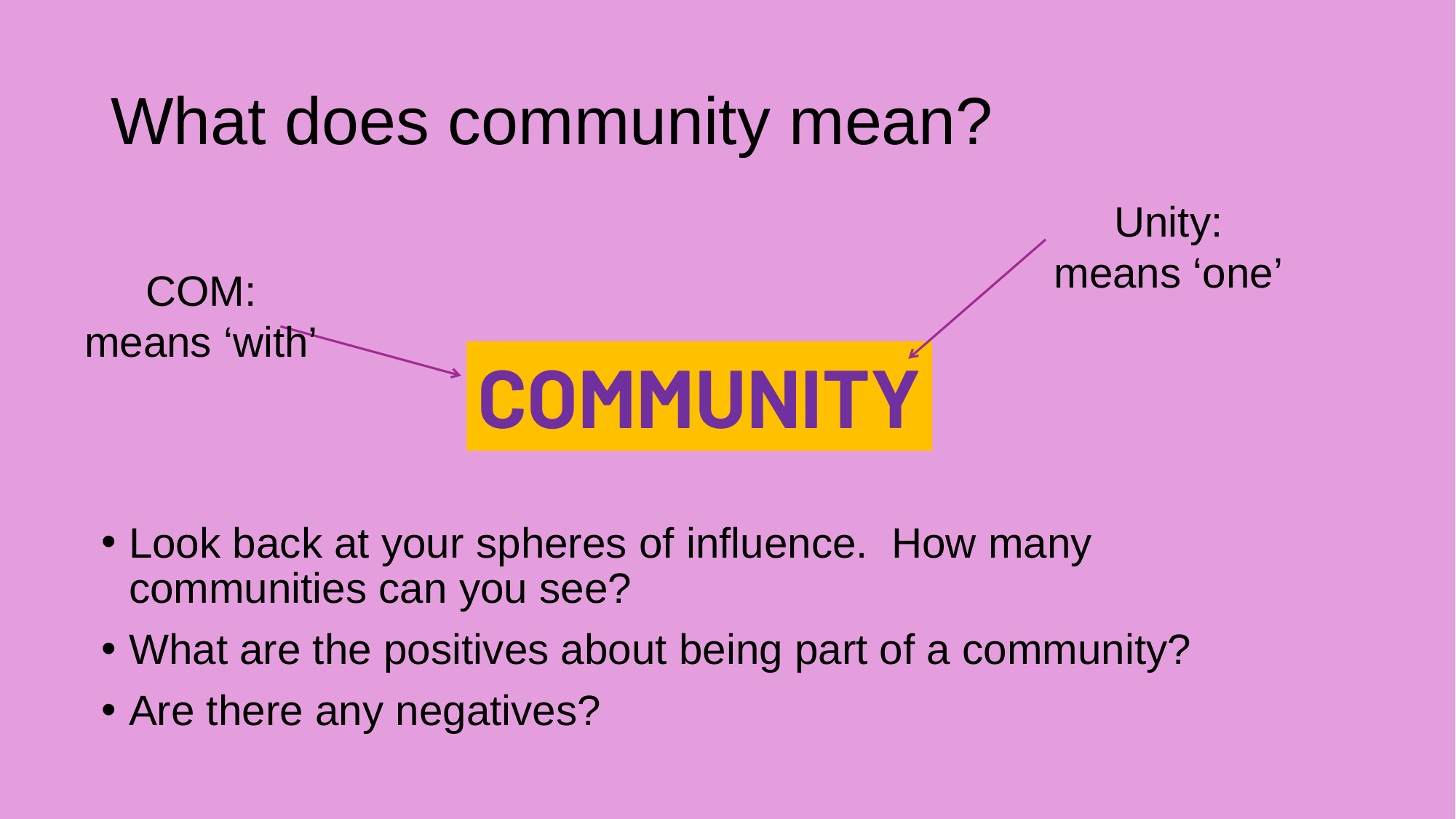

# What does community mean?
Unity: means ‘one’
COM: means ‘with’
COMMUNITY
Look back at your spheres of influence.  How many communities can you see?
What are the positives about being part of a community?
Are there any negatives?